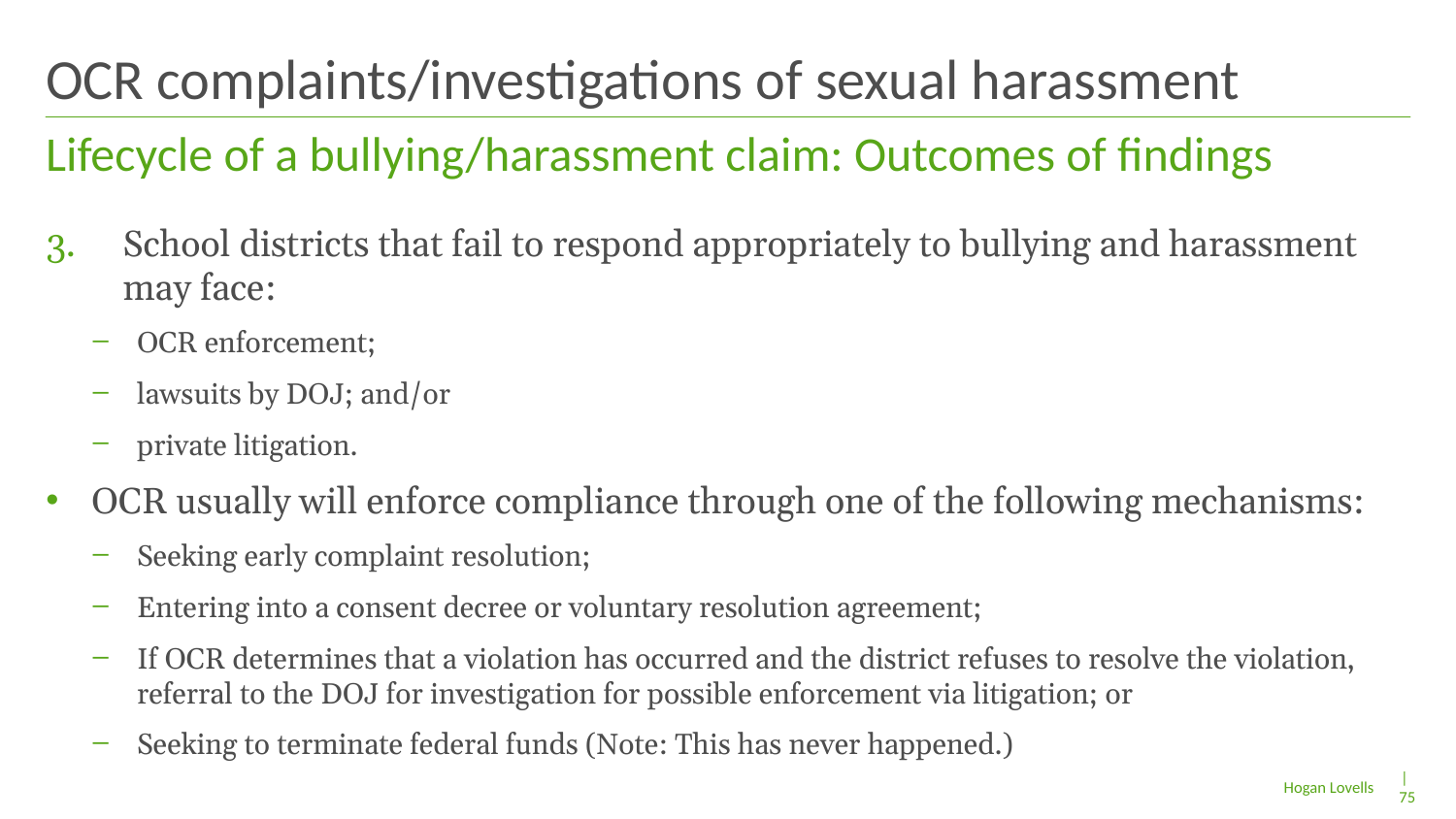

# OCR complaints/investigations of sexual harassment
Lifecycle of a bullying/harassment claim: Outcomes of findings
School districts that fail to respond appropriately to bullying and harassment may face:
OCR enforcement;
lawsuits by DOJ; and/or
private litigation.
OCR usually will enforce compliance through one of the following mechanisms:
Seeking early complaint resolution;
Entering into a consent decree or voluntary resolution agreement;
If OCR determines that a violation has occurred and the district refuses to resolve the violation, referral to the DOJ for investigation for possible enforcement via litigation; or
Seeking to terminate federal funds (Note: This has never happened.)

|  75
Hogan Lovells